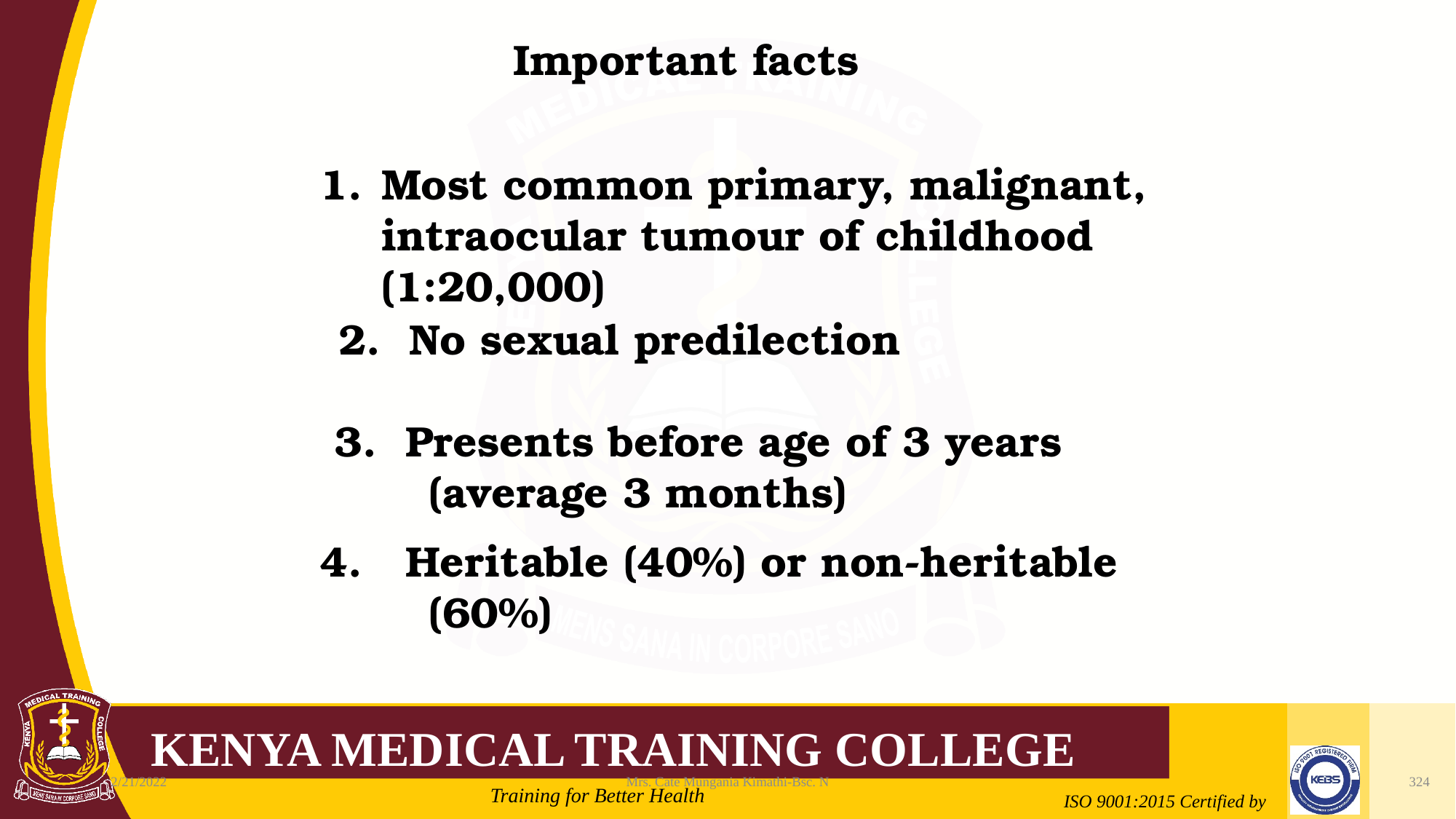

Important facts
Most common primary, malignant, intraocular tumour of childhood  (1:20,000)
 2.  No sexual predilection
 3.  Presents before age of 3 years
	(average 3 months)
4.   Heritable (40%) or non-heritable 	(60%)

2/21/2022
Mrs. Cate Mungania Kimathi-Bsc. N
324